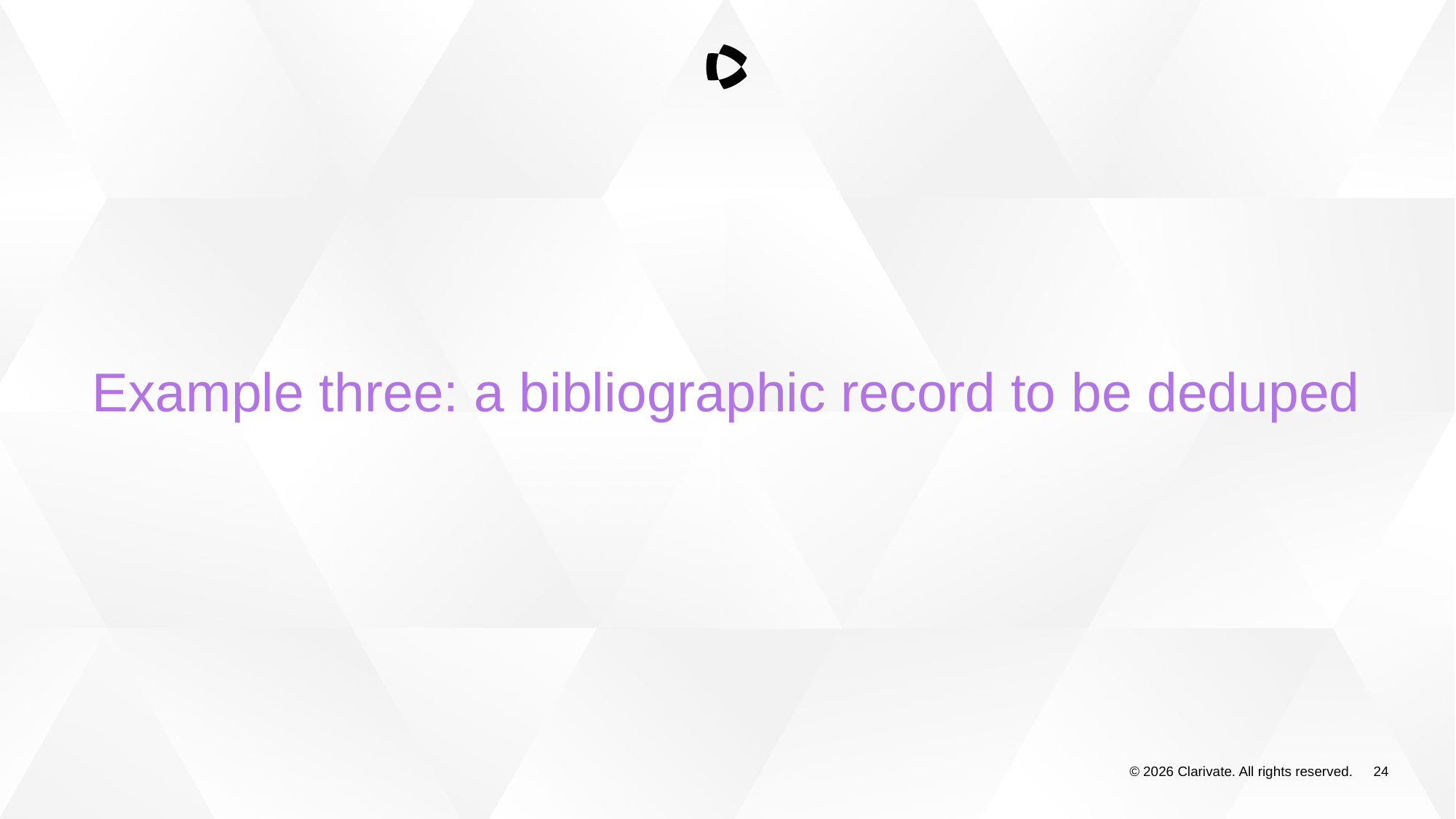

Example three: a bibliographic record to be deduped
© 2026 Clarivate. All rights reserved.
24